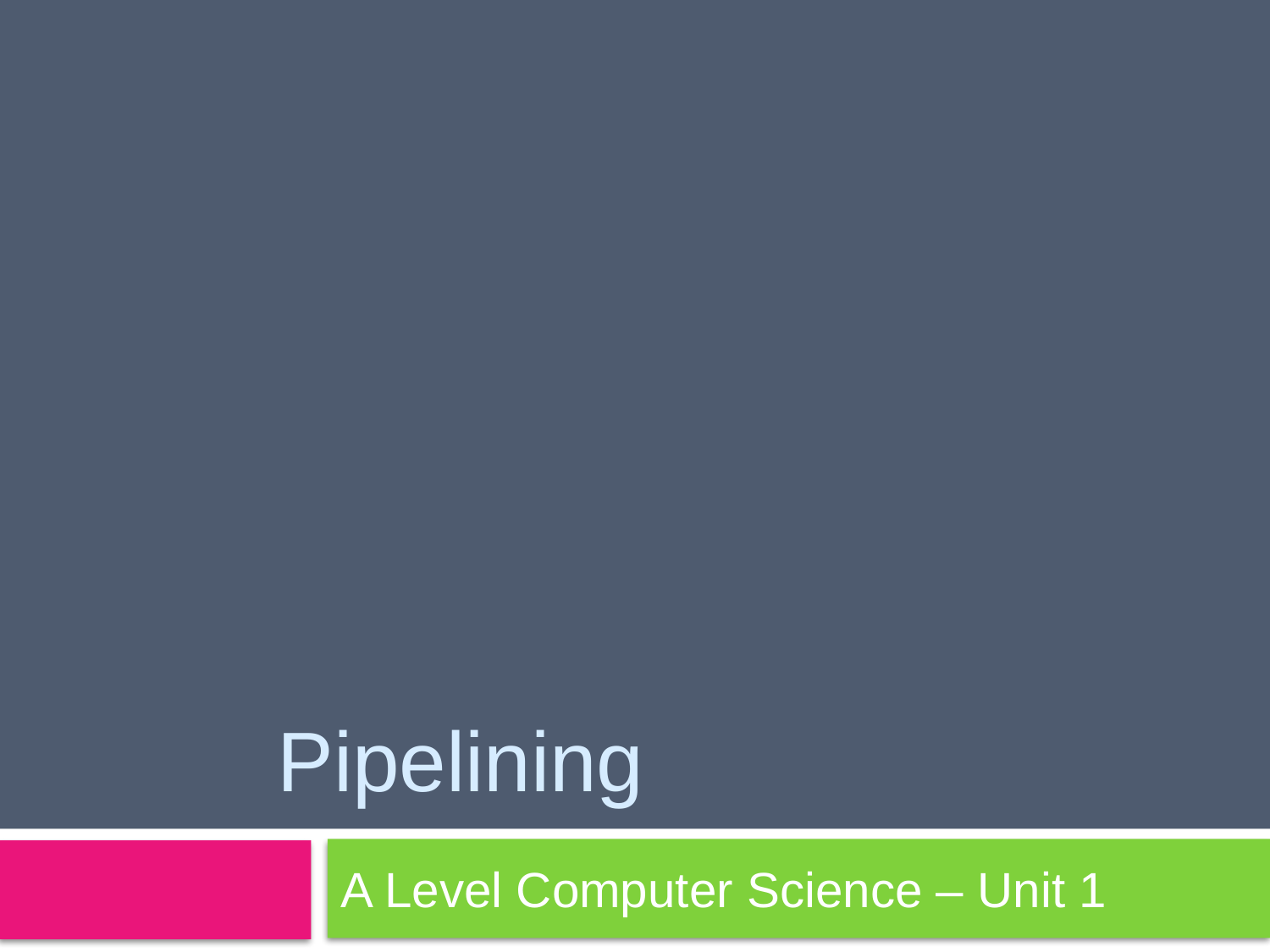

# Pipelining
A Level Computer Science – Unit 1